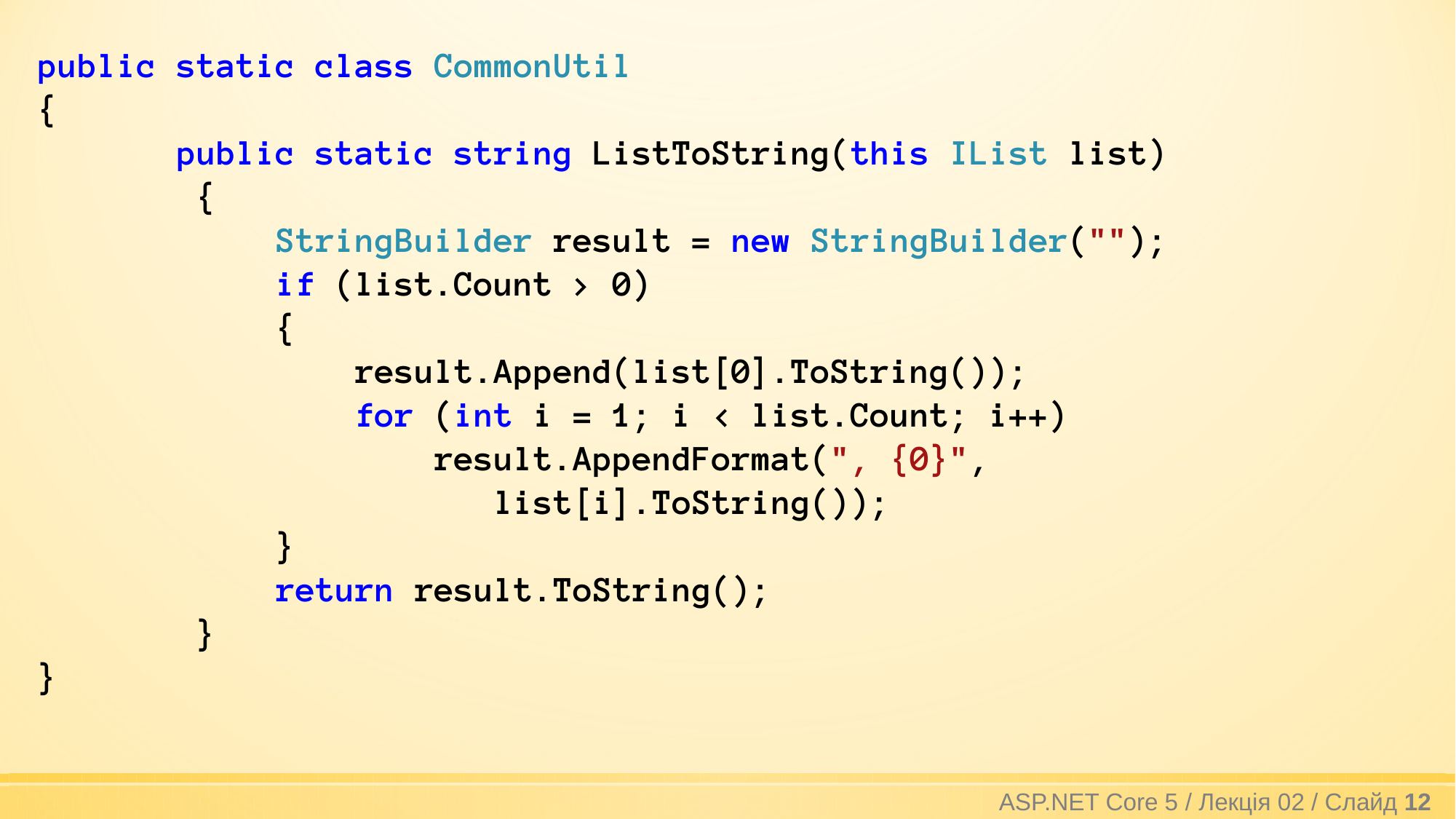

public static class CommonUtil
{
       public static string ListToString(this IList list)
        {
            StringBuilder result = new StringBuilder("");
            if (list.Count > 0)
            {
                result.Append(list[0].ToString());
                for (int i = 1; i < list.Count; i++)
                    result.AppendFormat(", {0}",
                       list[i].ToString());
            }
            return result.ToString();
        }
}
ASP.NET Core 5 / Лекція 02 / Слайд 12